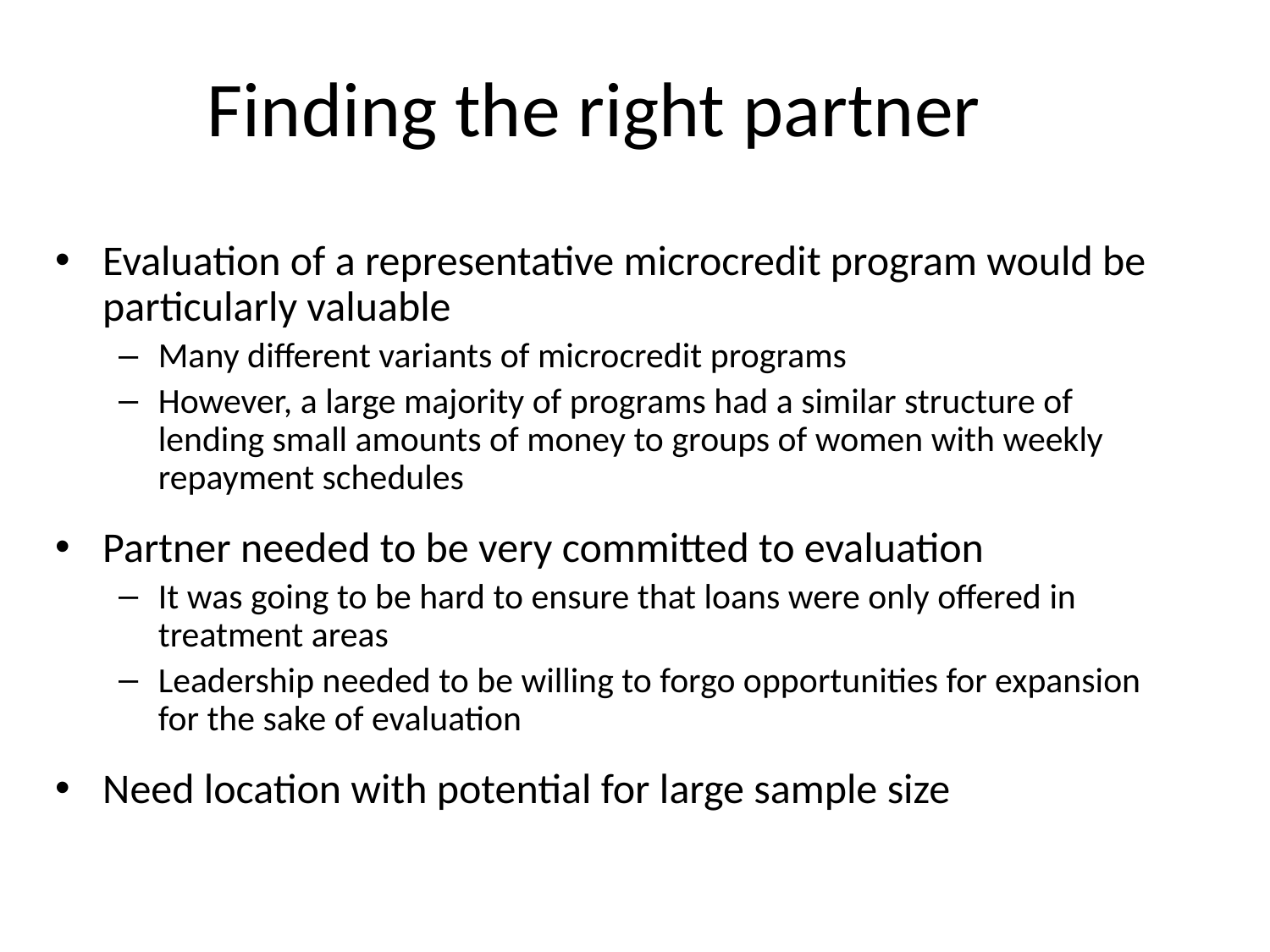

# Finding the right partner
Evaluation of a representative microcredit program would be particularly valuable
Many different variants of microcredit programs
However, a large majority of programs had a similar structure of lending small amounts of money to groups of women with weekly repayment schedules

Partner needed to be very committed to evaluation
It was going to be hard to ensure that loans were only offered in treatment areas
Leadership needed to be willing to forgo opportunities for expansion for the sake of evaluation

Need location with potential for large sample size